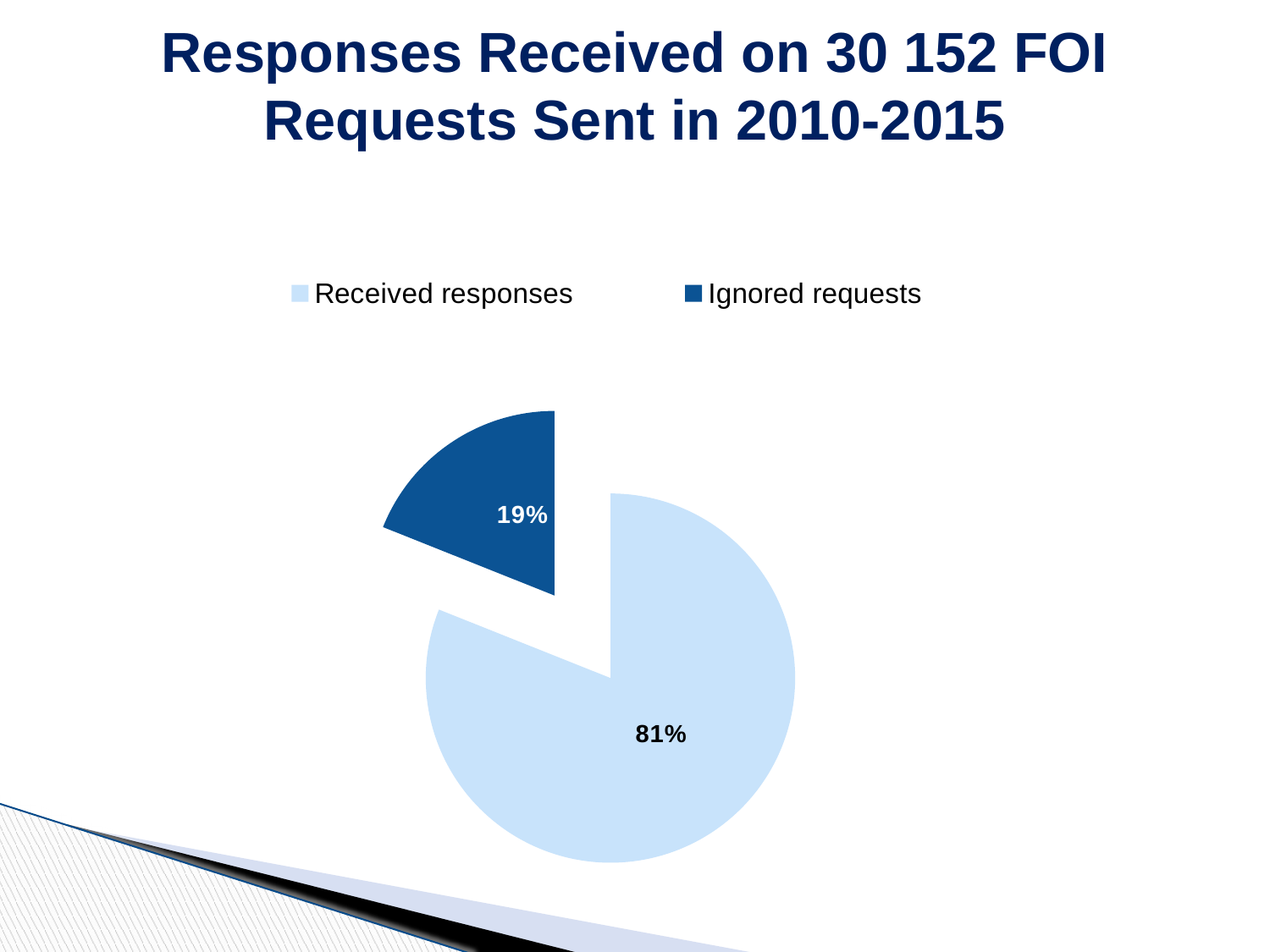

# Responses Received on 30 152 FOI Requests Sent in 2010-2015

### Chart

| Category | Sales |
|---|---|
| Received responses  | 24438.0 |
| Ignored requests | 5714.0 |